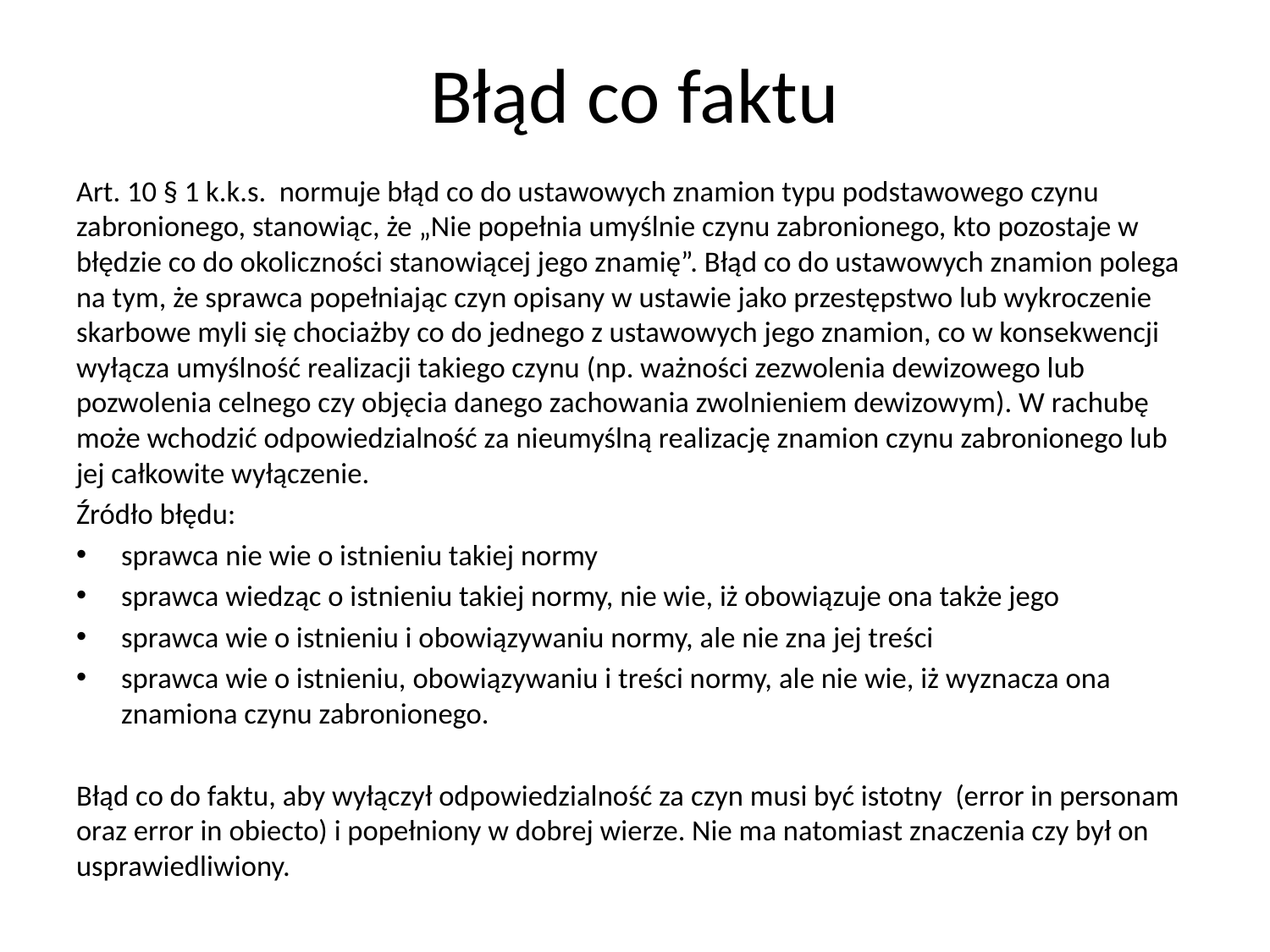

# Błąd co faktu
Art. 10 § 1 k.k.s.  normuje błąd co do ustawowych znamion typu podstawowego czynu zabronionego, stanowiąc, że „Nie popełnia umyślnie czynu zabronionego, kto pozostaje w błędzie co do okoliczności stanowiącej jego znamię”. Błąd co do ustawowych znamion polega na tym, że sprawca popełniając czyn opisany w ustawie jako przestępstwo lub wykroczenie skarbowe myli się chociażby co do jednego z ustawowych jego znamion, co w konsekwencji wyłącza umyślność realizacji takiego czynu (np. ważności zezwolenia dewizowego lub pozwolenia celnego czy objęcia danego zachowania zwolnieniem dewizowym). W rachubę może wchodzić odpowiedzialność za nieumyślną realizację znamion czynu zabronionego lub jej całkowite wyłączenie.
Źródło błędu:
sprawca nie wie o istnieniu takiej normy
sprawca wiedząc o istnieniu takiej normy, nie wie, iż obowiązuje ona także jego
sprawca wie o istnieniu i obowiązywaniu normy, ale nie zna jej treści
sprawca wie o istnieniu, obowiązywaniu i treści normy, ale nie wie, iż wyznacza ona znamiona czynu zabronionego.

Błąd co do faktu, aby wyłączył odpowiedzialność za czyn musi być istotny  (error in personam oraz error in obiecto) i popełniony w dobrej wierze. Nie ma natomiast znaczenia czy był on usprawiedliwiony.